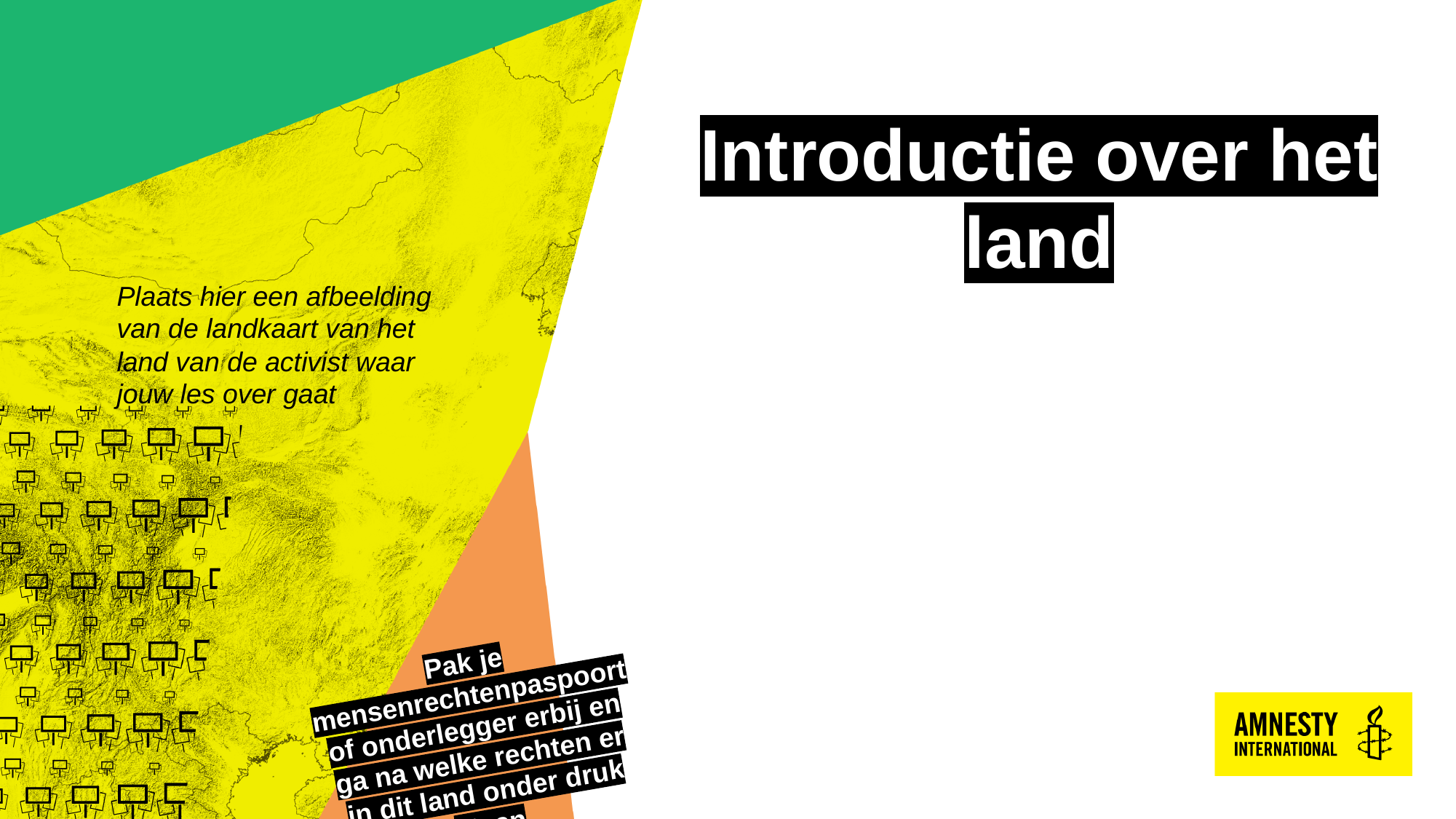

Introductie over het land

Plaats hier een afbeelding van de landkaart van het land van de activist waar jouw les over gaat
Pak je mensenrechtenpaspoort of onderlegger erbij en ga na welke rechten er in dit land onder druk staan